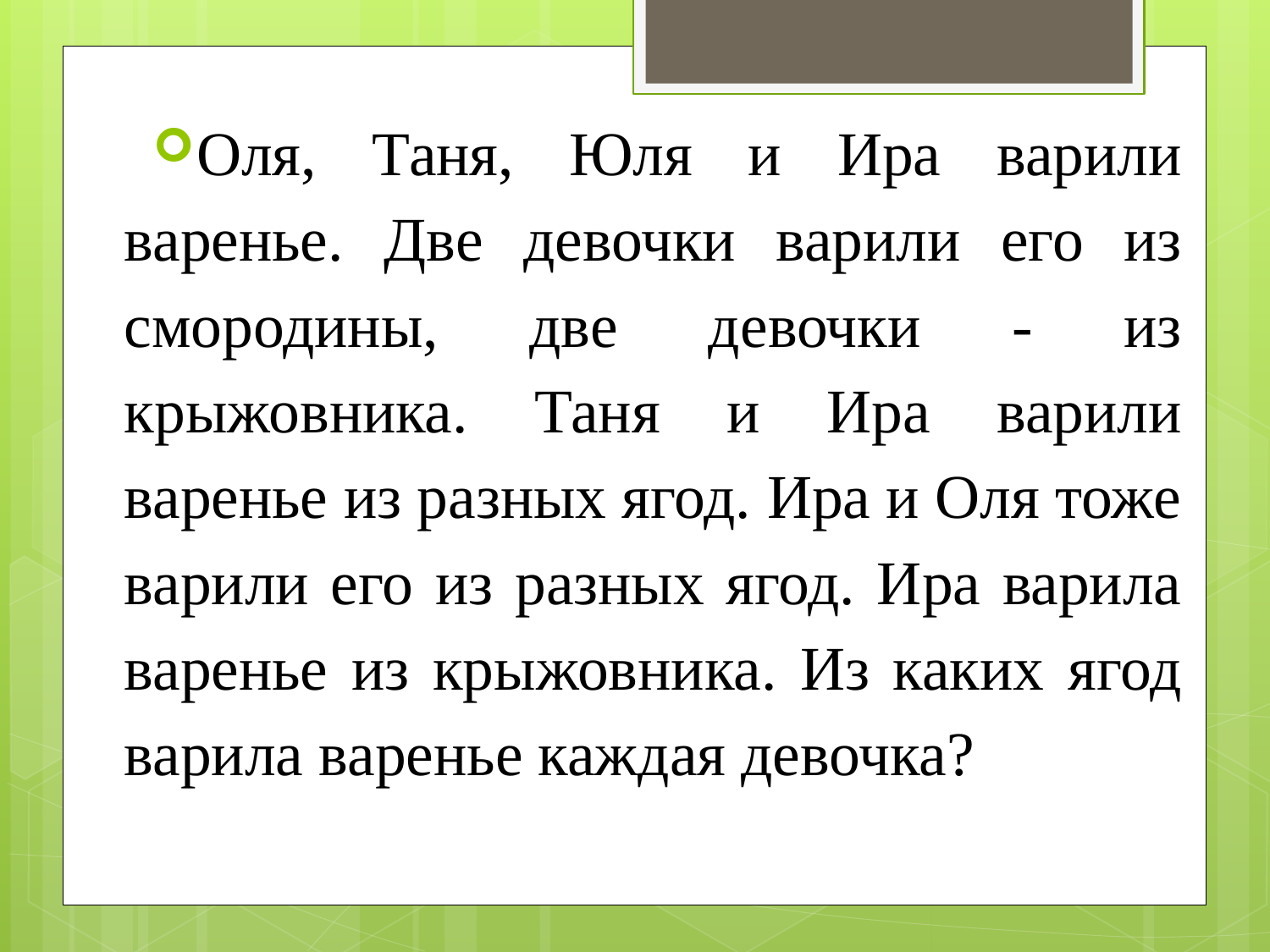

Оля, Таня, Юля и Ира варили варенье. Две девочки варили его из смородины, две девочки - из крыжовника. Таня и Ира варили варенье из разных ягод. Ира и Оля тоже варили его из разных ягод. Ира варила варенье из крыжовника. Из каких ягод варила варенье каждая девочка?

#